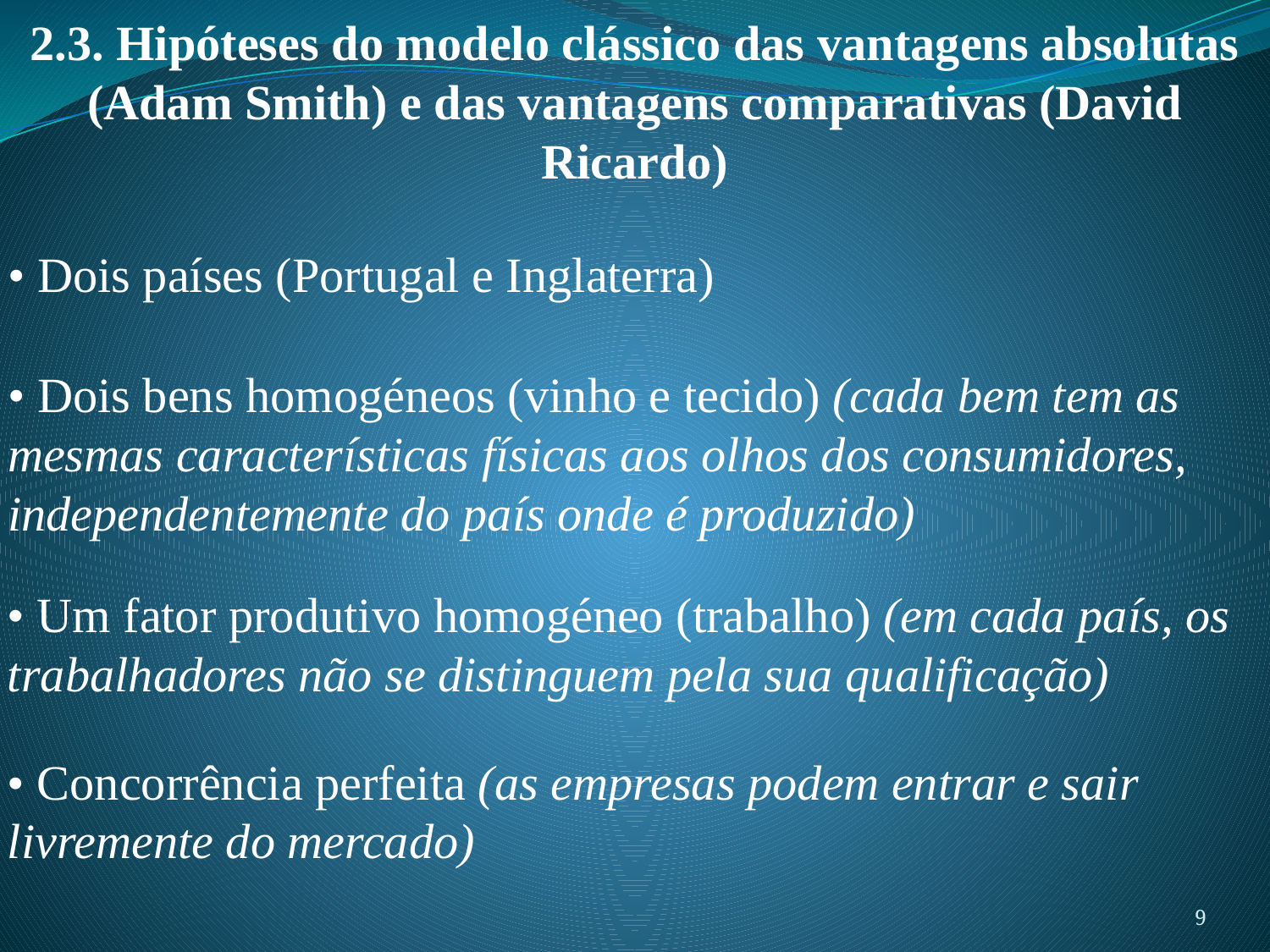

2.3. Hipóteses do modelo clássico das vantagens absolutas (Adam Smith) e das vantagens comparativas (David Ricardo)
• Dois países (Portugal e Inglaterra)
• Dois bens homogéneos (vinho e tecido) (cada bem tem as mesmas características físicas aos olhos dos consumidores, independentemente do país onde é produzido)
• Um fator produtivo homogéneo (trabalho) (em cada país, os trabalhadores não se distinguem pela sua qualificação)
• Concorrência perfeita (as empresas podem entrar e sair livremente do mercado)
9